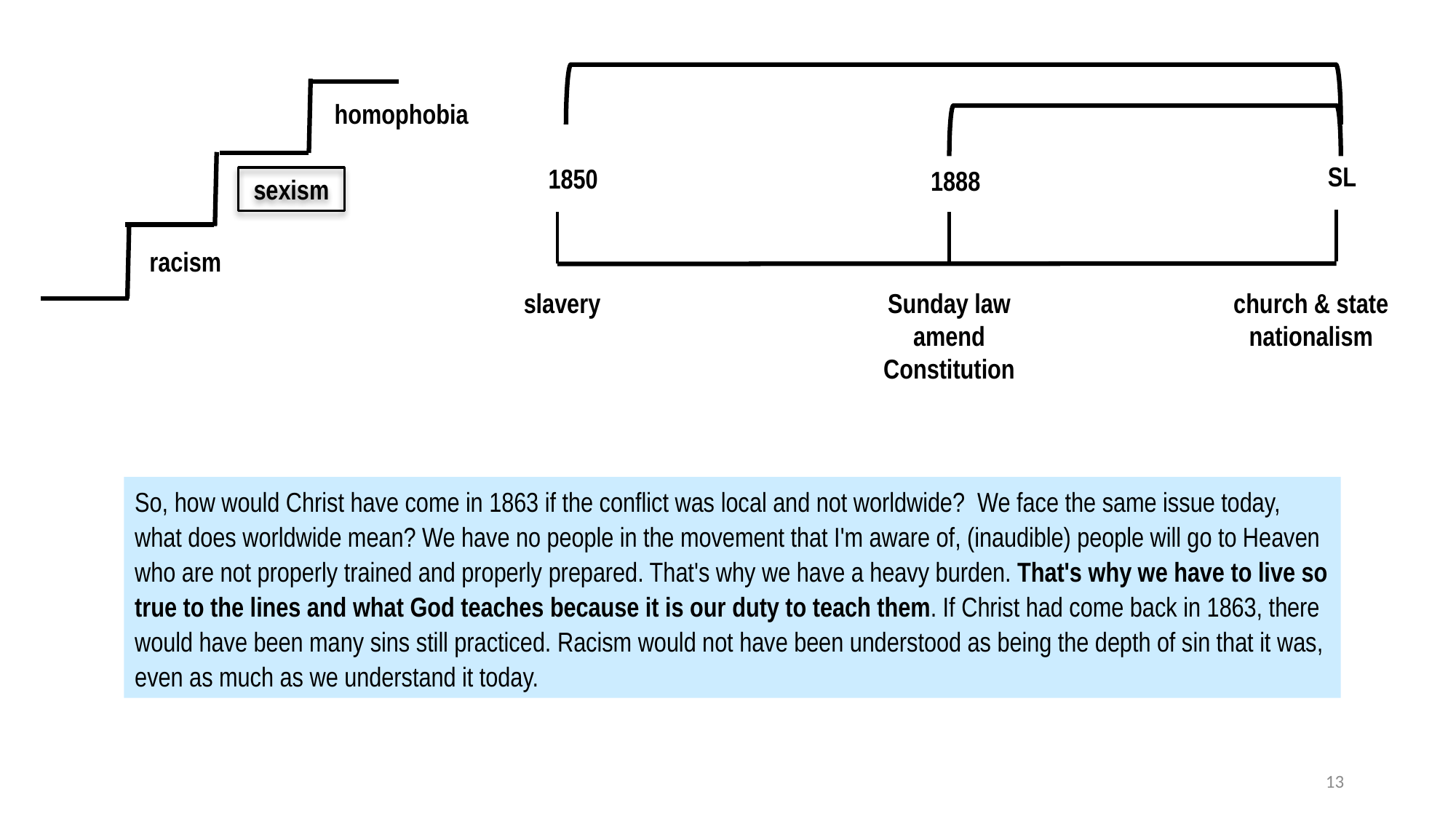

homophobia
SL
1850
1888
sexism
racism
slavery
Sunday law
amend Constitution
church & state
nationalism
So, how would Christ have come in 1863 if the conflict was local and not worldwide?  We face the same issue today, what does worldwide mean? We have no people in the movement that I'm aware of, (inaudible) people will go to Heaven who are not properly trained and properly prepared. That's why we have a heavy burden. That's why we have to live so true to the lines and what God teaches because it is our duty to teach them. If Christ had come back in 1863, there would have been many sins still practiced. Racism would not have been understood as being the depth of sin that it was, even as much as we understand it today.
13